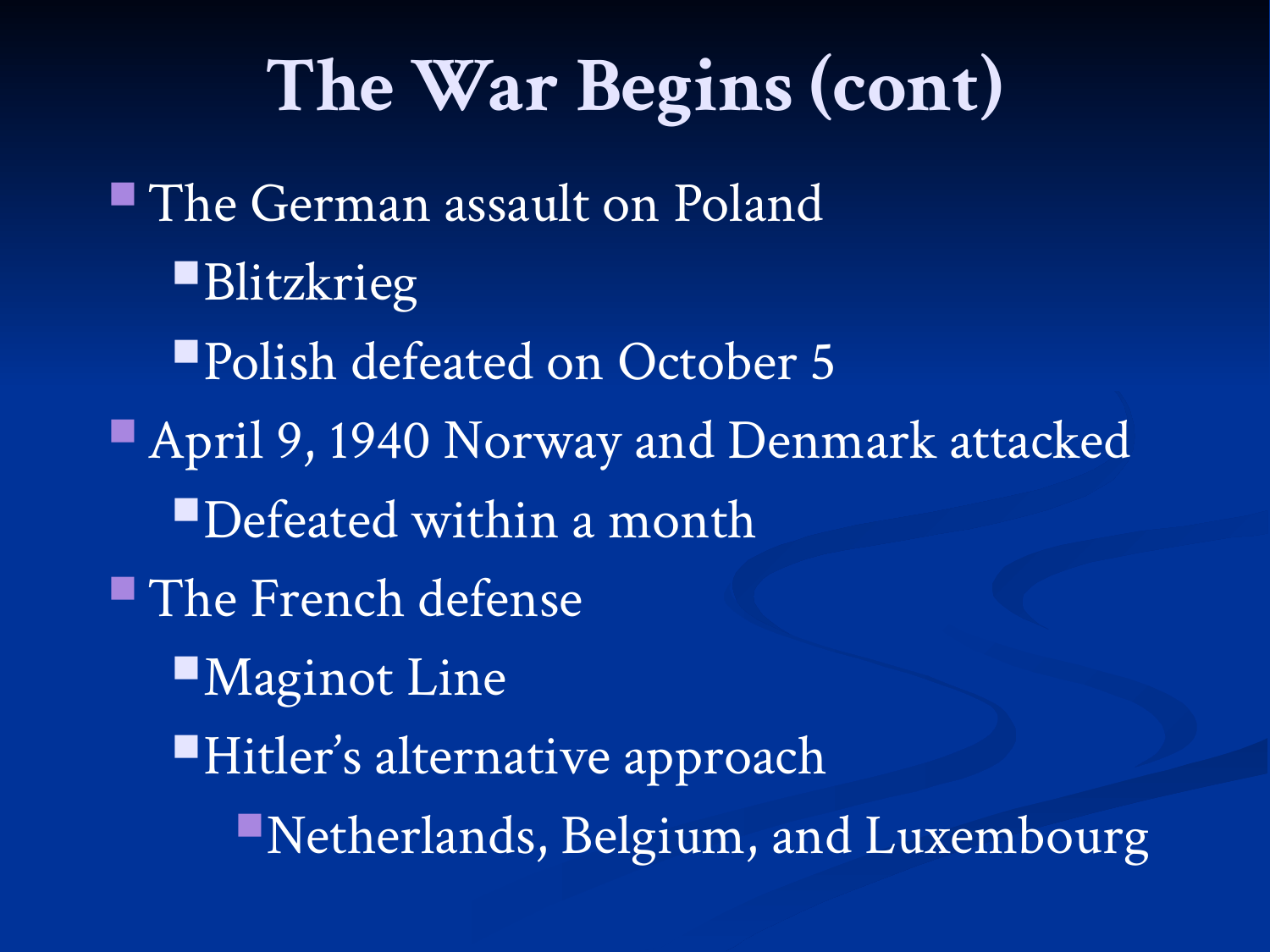

# The War Begins (cont)
The German assault on Poland
Blitzkrieg
Polish defeated on October 5
April 9, 1940 Norway and Denmark attacked
Defeated within a month
The French defense
Maginot Line
Hitler’s alternative approach
Netherlands, Belgium, and Luxembourg